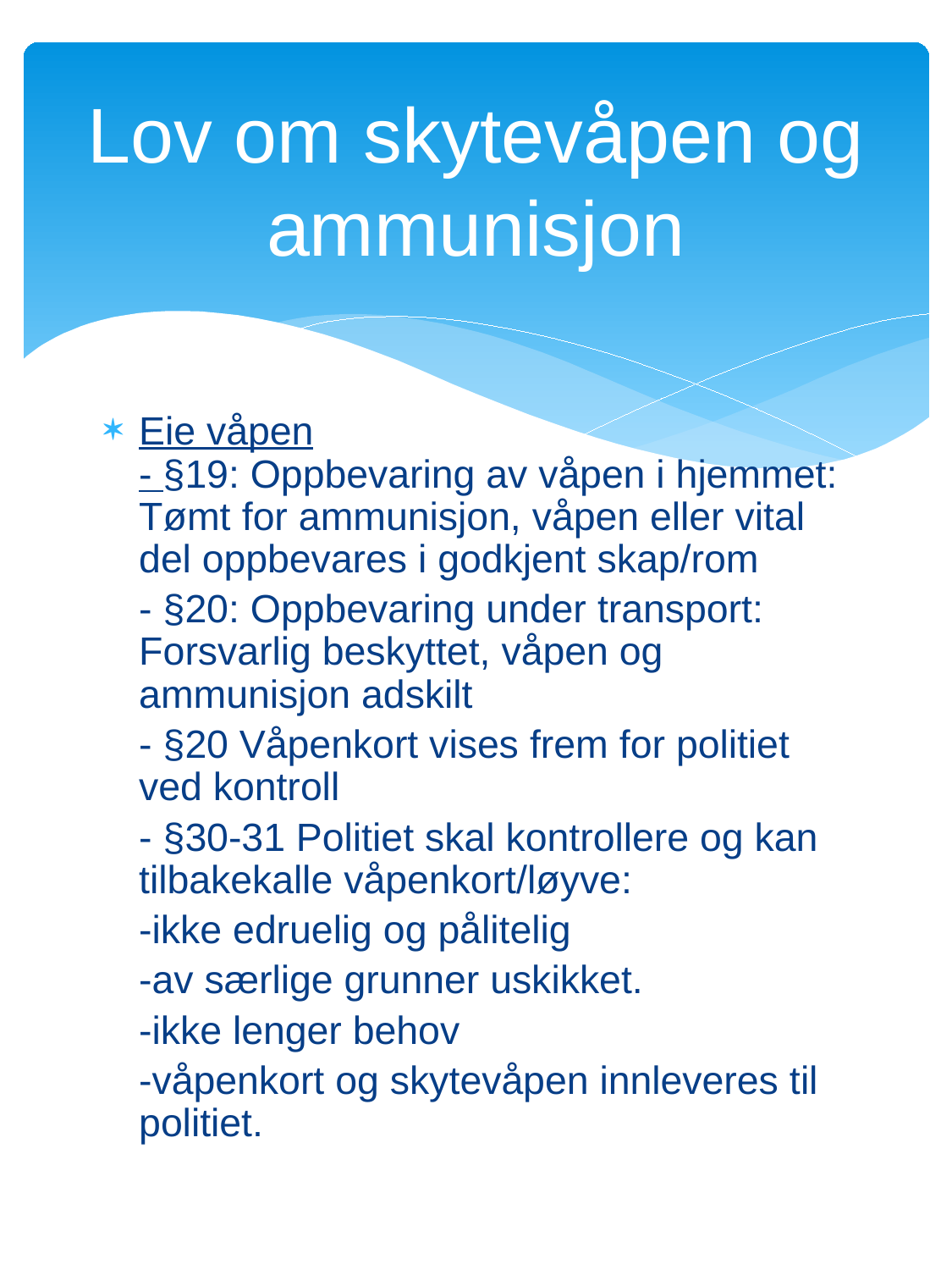

# Lov om skytevåpen og ammunisjon
Eie våpen
- §19: Oppbevaring av våpen i hjemmet: Tømt for ammunisjon, våpen eller vital del oppbevares i godkjent skap/rom
	- §20: Oppbevaring under transport: Forsvarlig beskyttet, våpen og ammunisjon adskilt
	- §20 Våpenkort vises frem for politiet ved kontroll
 	- §30-31 Politiet skal kontrollere og kan tilbakekalle våpenkort/løyve:
	-ikke edruelig og pålitelig
	-av særlige grunner uskikket.
	-ikke lenger behov
	-våpenkort og skytevåpen innleveres til politiet.